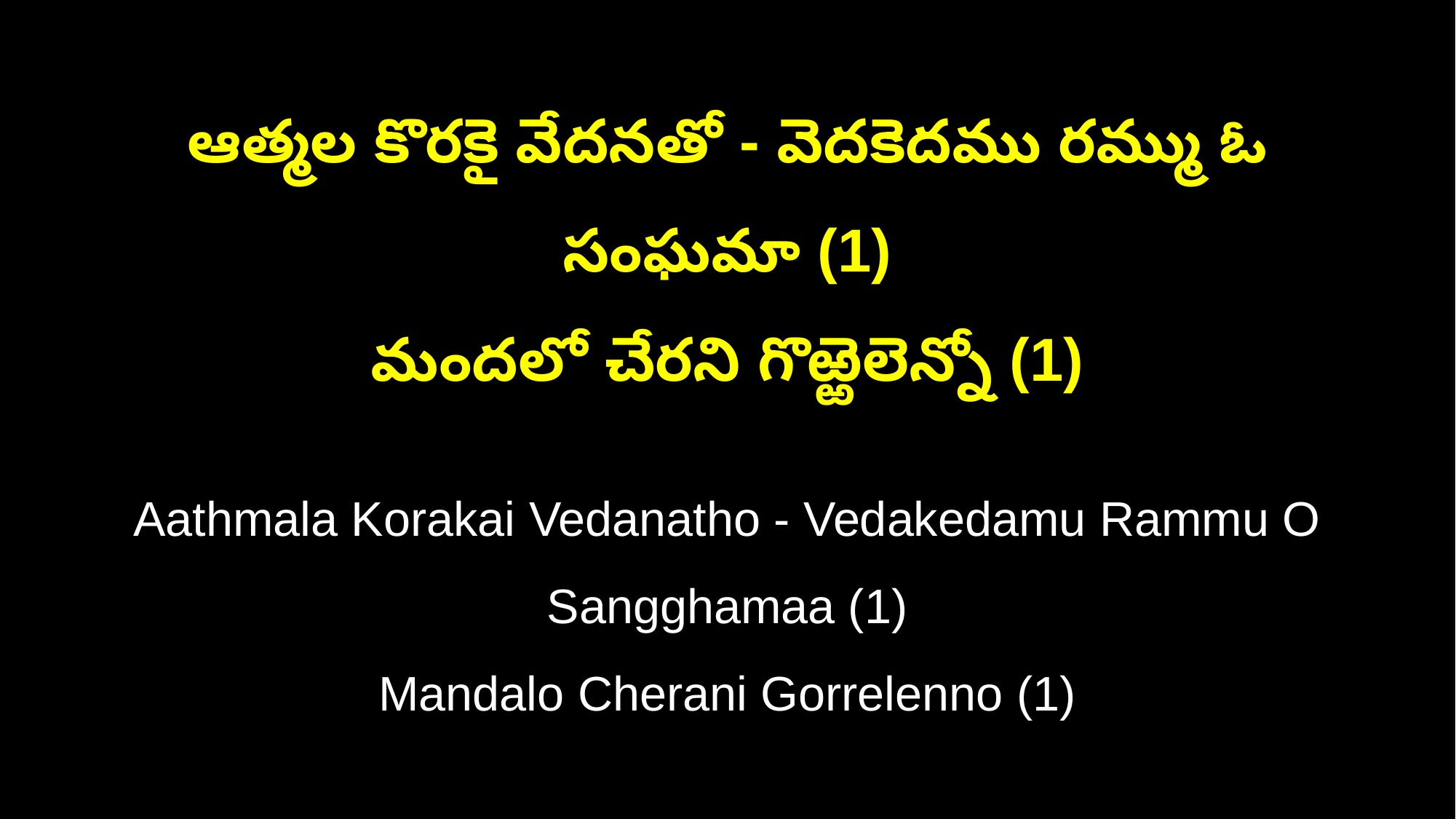

ఆత్మల కొరకై వేదనతో - వెదకెదము రమ్ము ఓ సంఘమా (1)
మందలో చేరని గొఱ్ఱెలెన్నో (1)
Aathmala Korakai Vedanatho - Vedakedamu Rammu O Sangghamaa (1)
Mandalo Cherani Gorrelenno (1)